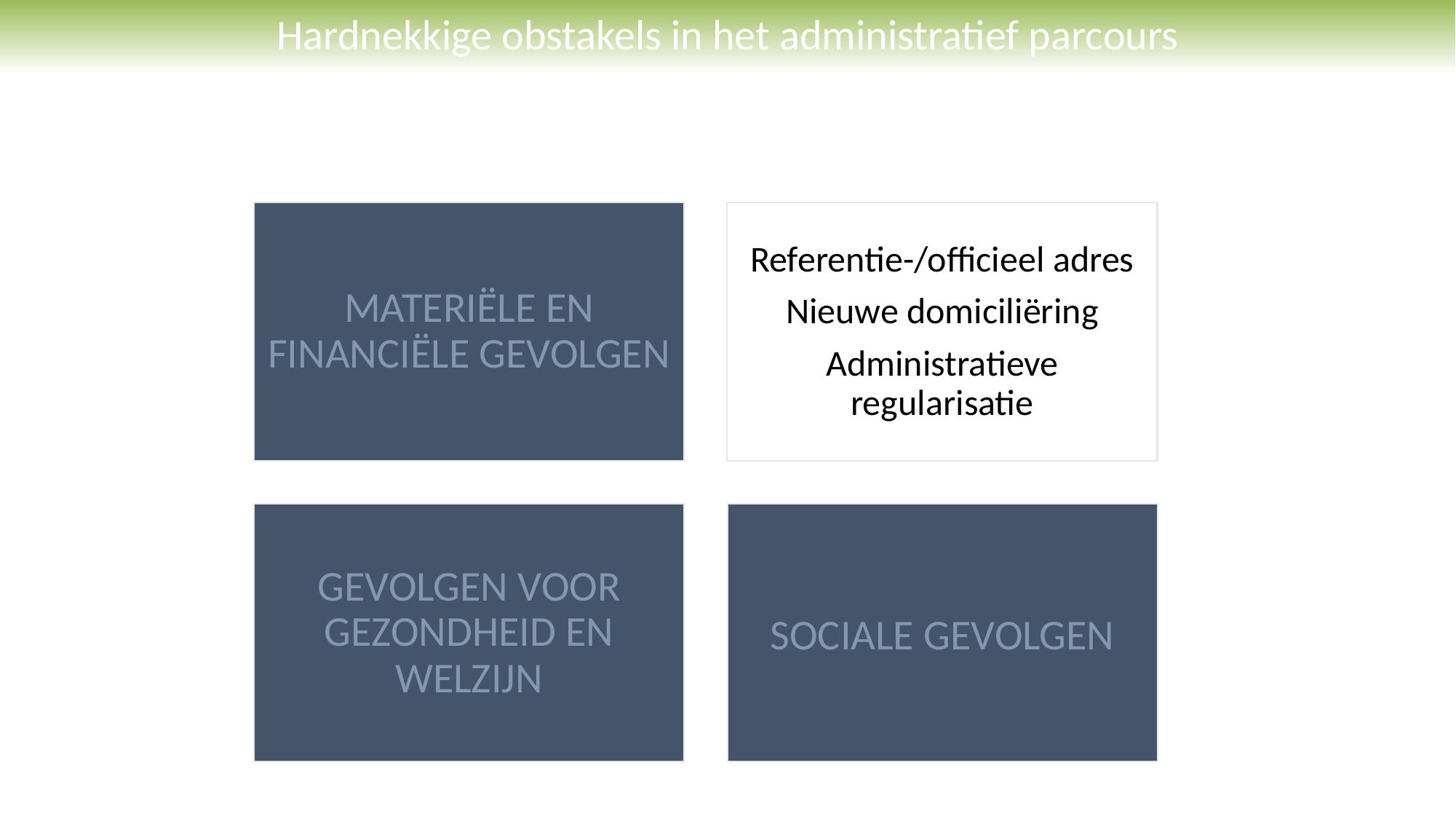

# Hardnekkige obstakels in het administratief parcours
MATERIËLE EN FINANCIËLE GEVOLGEN
Referentie-/officieel adres
Nieuwe domiciliëring
Administratieve regularisatie
GEVOLGEN VOOR GEZONDHEID EN WELZIJN
SOCIALE GEVOLGEN